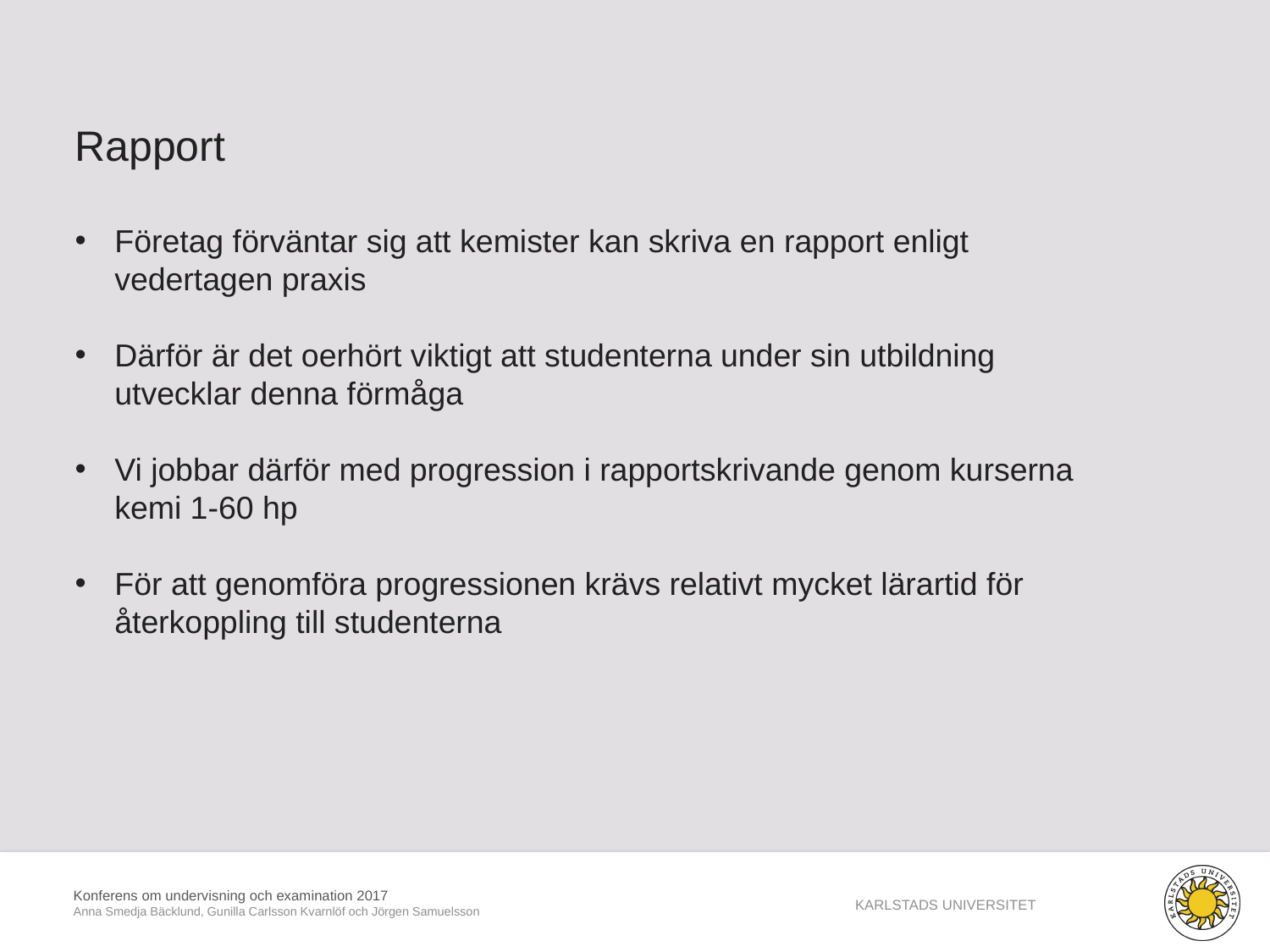

Rapport

Företag förväntar sig att kemister kan skriva en rapport enligt vedertagen praxis

Därför är det oerhört viktigt att studenterna under sin utbildning utvecklar denna förmåga

Vi jobbar därför med progression i rapportskrivande genom kurserna kemi 1-60 hp

För att genomföra progressionen krävs relativt mycket lärartid för återkoppling till studenterna